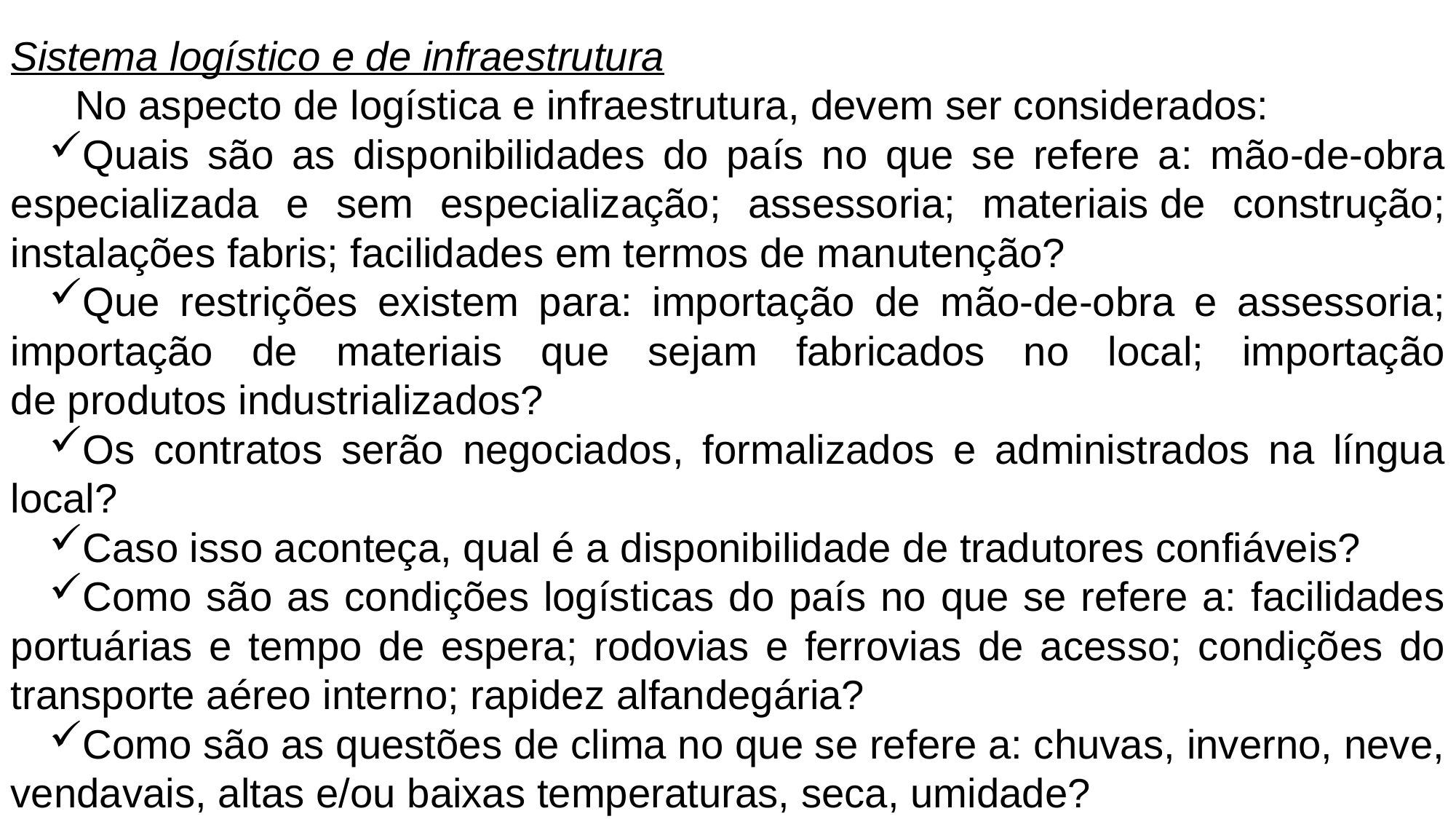

Sistema logístico e de infraestrutura
No aspecto de logística e infraestrutura, devem ser considerados:
Quais são as disponibilidades do país no que se refere a: mão-de-obra especializada e sem especialização; assessoria; materiais de construção; instalações fabris; facilidades em termos de manutenção?
Que restrições existem para: importação de mão-de-obra e assessoria; importação de materiais que sejam fabricados no local; importação de produtos industrializados?
Os contratos serão negociados, formalizados e administrados na língua local?
Caso isso aconteça, qual é a disponibilidade de tradutores confiáveis?
Como são as condições logísticas do país no que se refere a: facilidades portuárias e tempo de espera; rodovias e ferrovias de acesso; condições do transporte aéreo interno; rapidez alfandegária?
Como são as questões de clima no que se refere a: chuvas, inverno, neve, vendavais, altas e/ou baixas temperaturas, seca, umidade?